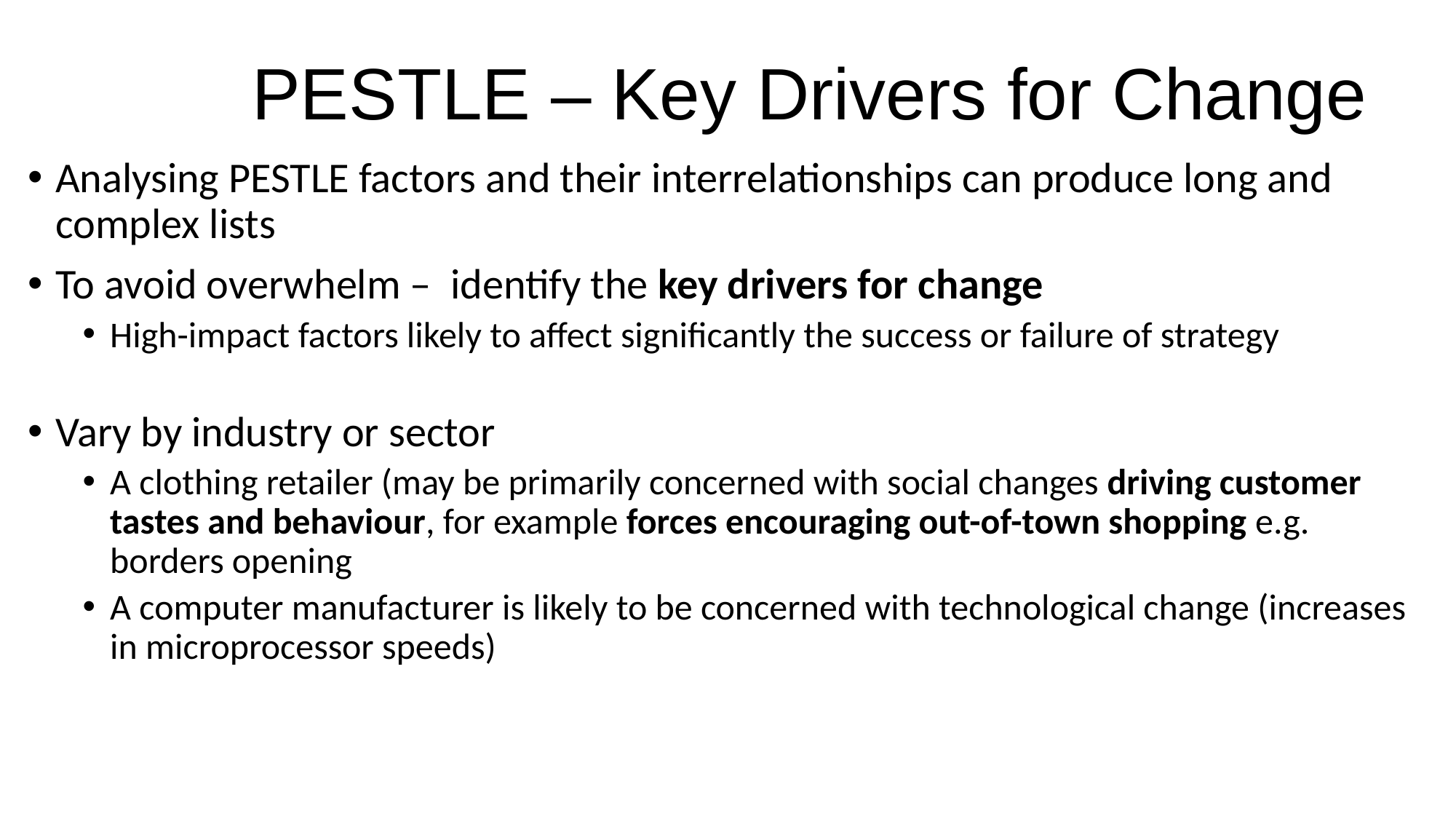

# PESTLE – Key Drivers for Change
Analysing PESTLE factors and their interrelationships can produce long and complex lists
To avoid overwhelm –  identify the key drivers for change
High-impact factors likely to affect significantly the success or failure of strategy

Vary by industry or sector
A clothing retailer (may be primarily concerned with social changes driving customer tastes and behaviour, for example forces encouraging out-of-town shopping e.g. borders opening
A computer manufacturer is likely to be concerned with technological change (increases in microprocessor speeds)